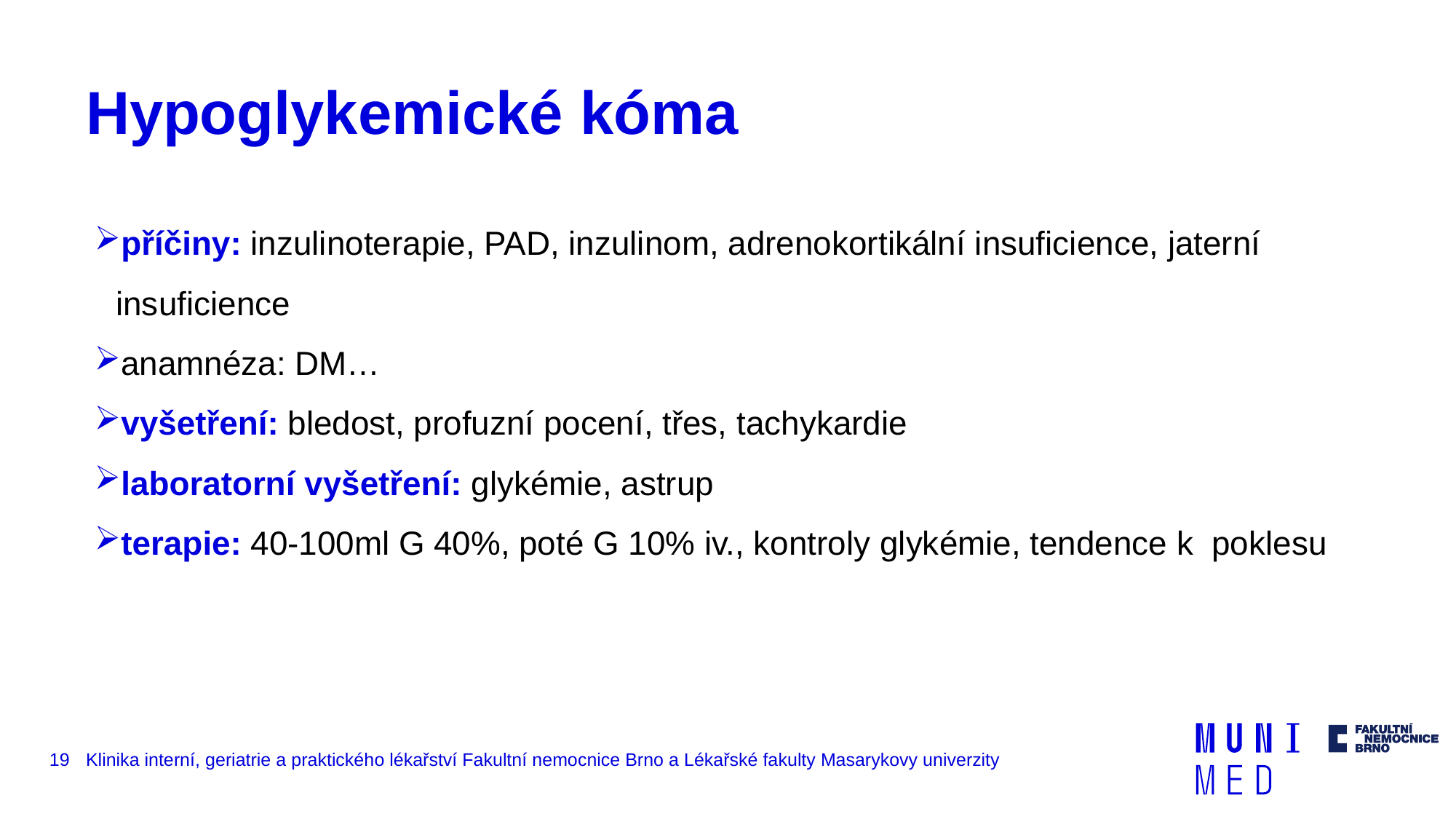

# Hypoglykemické kóma
příčiny: inzulinoterapie, PAD, inzulinom, adrenokortikální insuficience, jaterní insuficience
anamnéza: DM…
vyšetření: bledost, profuzní pocení, třes, tachykardie
laboratorní vyšetření: glykémie, astrup
terapie: 40-100ml G 40%, poté G 10% iv., kontroly glykémie, tendence k  poklesu
19
Klinika interní, geriatrie a praktického lékařství Fakultní nemocnice Brno a Lékařské fakulty Masarykovy univerzity